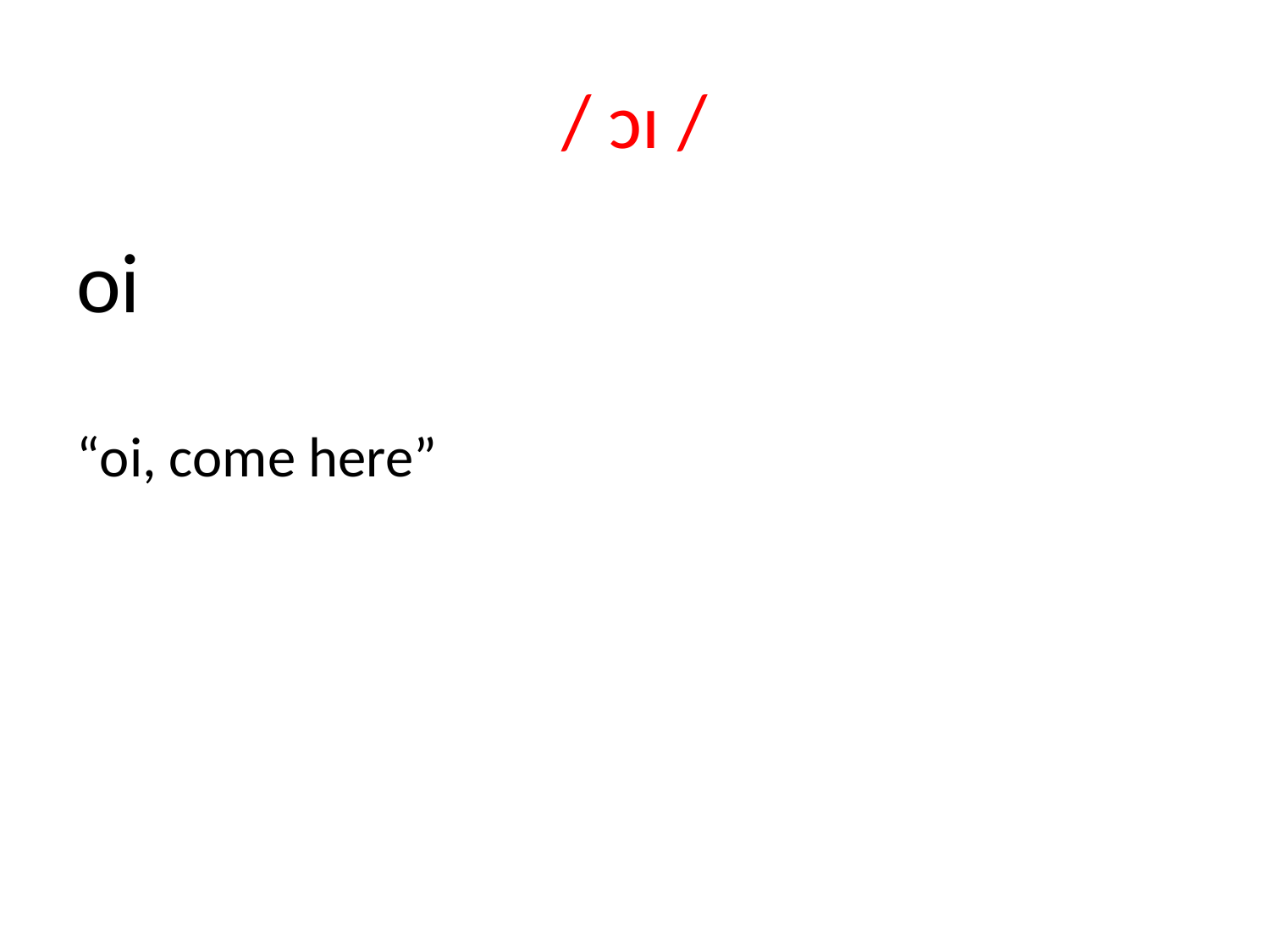

# / ɔɪ /
oi

“oi, come here”